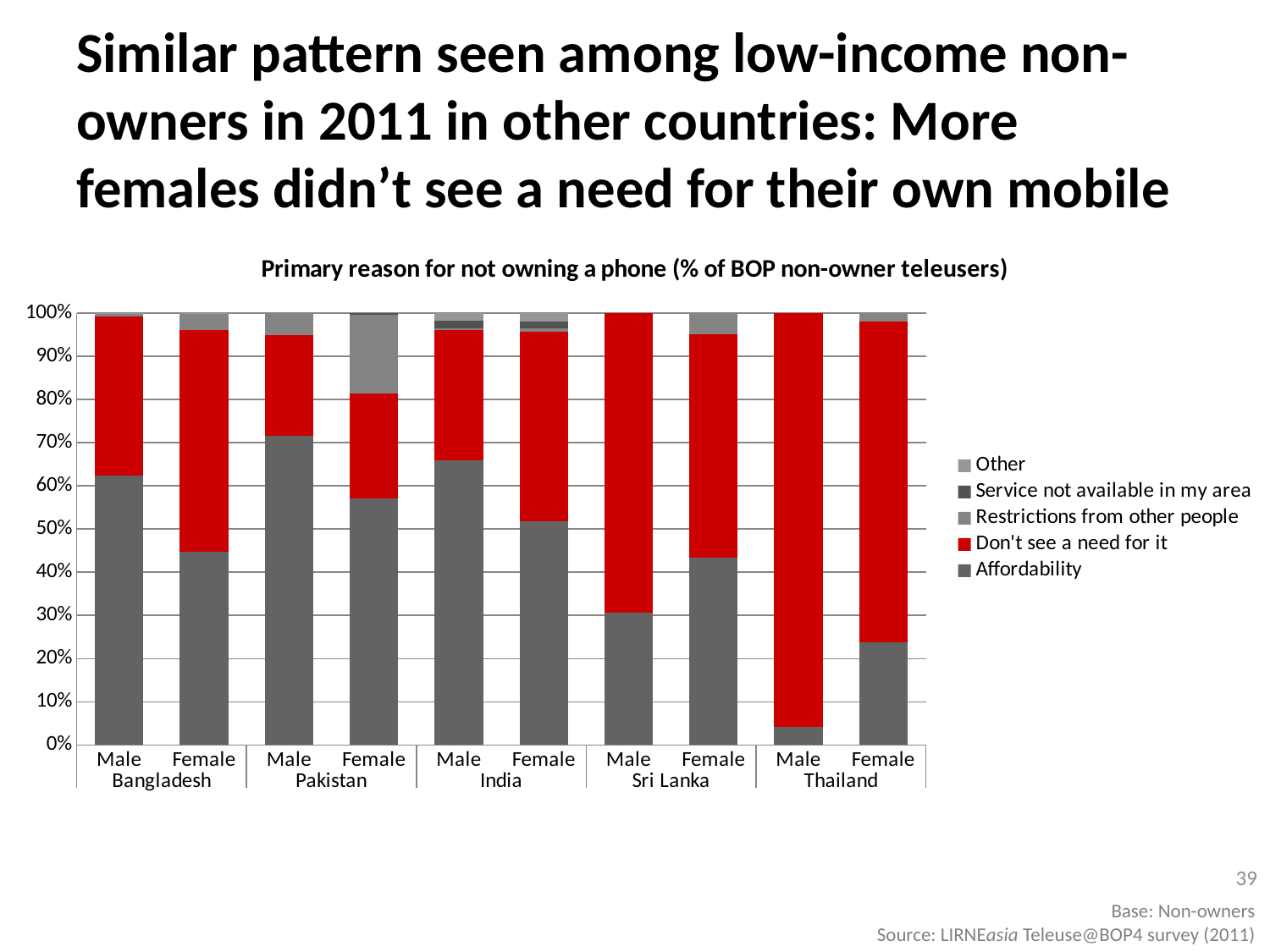

# Similar pattern seen among low-income non-owners in 2011 in other countries: More females didn’t see a need for their own mobile

### Chart: Primary reason for not owning a phone (% of BOP non-owner teleusers)

| Category | Affordability | Don't see a need for it | Restrictions from other people | Service not available in my area | Other |
|---|---|---|---|---|---|
| Male | 0.624626010284417 | 0.368714560451403 | 0.0062979446883182 | 0.0 | 0.000361484575863549 |
| Female | 0.447847004992814 | 0.514102636297634 | 0.036366388483516 | 0.0 | 0.00168397022603299 |
| Male | 0.715807637768355 | 0.232965521043389 | 0.0512268411882561 | 0.0 | 0.0 |
| Female | 0.571375064398954 | 0.241961827105169 | 0.182369840785435 | 0.00429326771044209 | 0.0 |
| Male | 0.658669633513914 | 0.30161148652981 | 0.0044442999253029 | 0.0185885287307743 | 0.0166860513002006 |
| Female | 0.519034571072157 | 0.43761324143872 | 0.00790324518608285 | 0.016773037073923 | 0.0186759052291179 |
| Male | 0.30609594009977 | 0.69390405990023 | 0.0 | 0.0 | 0.0 |
| Female | 0.434396234785359 | 0.516635421195006 | 0.0489683440196361 | 0.0 | 0.0 |
| Male | 0.041855553930302 | 0.958144446069699 | 0.0 | 0.0 | 0.0 |
| Female | 0.2374610730505 | 0.742326549382067 | 0.0202123775674332 | 0.0 | 0.0 |
39
Base: Non-owners
Source: LIRNEasia Teleuse@BOP4 survey (2011)